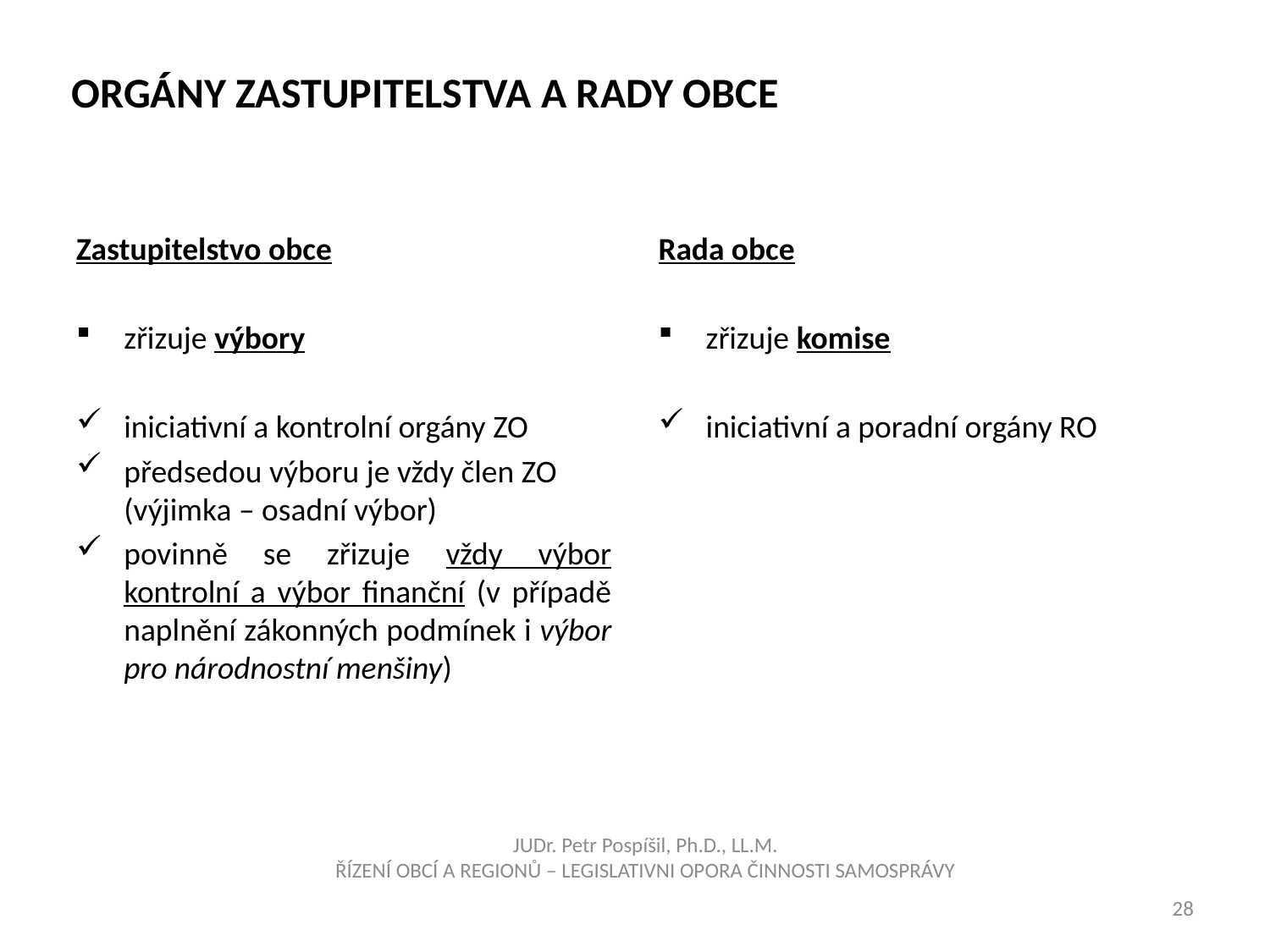

# Orgány zastupitelstva a rady obce
Zastupitelstvo obce

zřizuje výbory

iniciativní a kontrolní orgány ZO
předsedou výboru je vždy člen ZO (výjimka – osadní výbor)
povinně se zřizuje vždy výbor kontrolní a výbor finanční (v případě naplnění zákonných podmínek i výbor pro národnostní menšiny)

Rada obce

zřizuje komise

iniciativní a poradní orgány RO

JUDr. Petr Pospíšil, Ph.D., LL.M.
ŘÍZENÍ OBCÍ A REGIONŮ – LEGISLATIVNI OPORA ČINNOSTI SAMOSPRÁVY

28